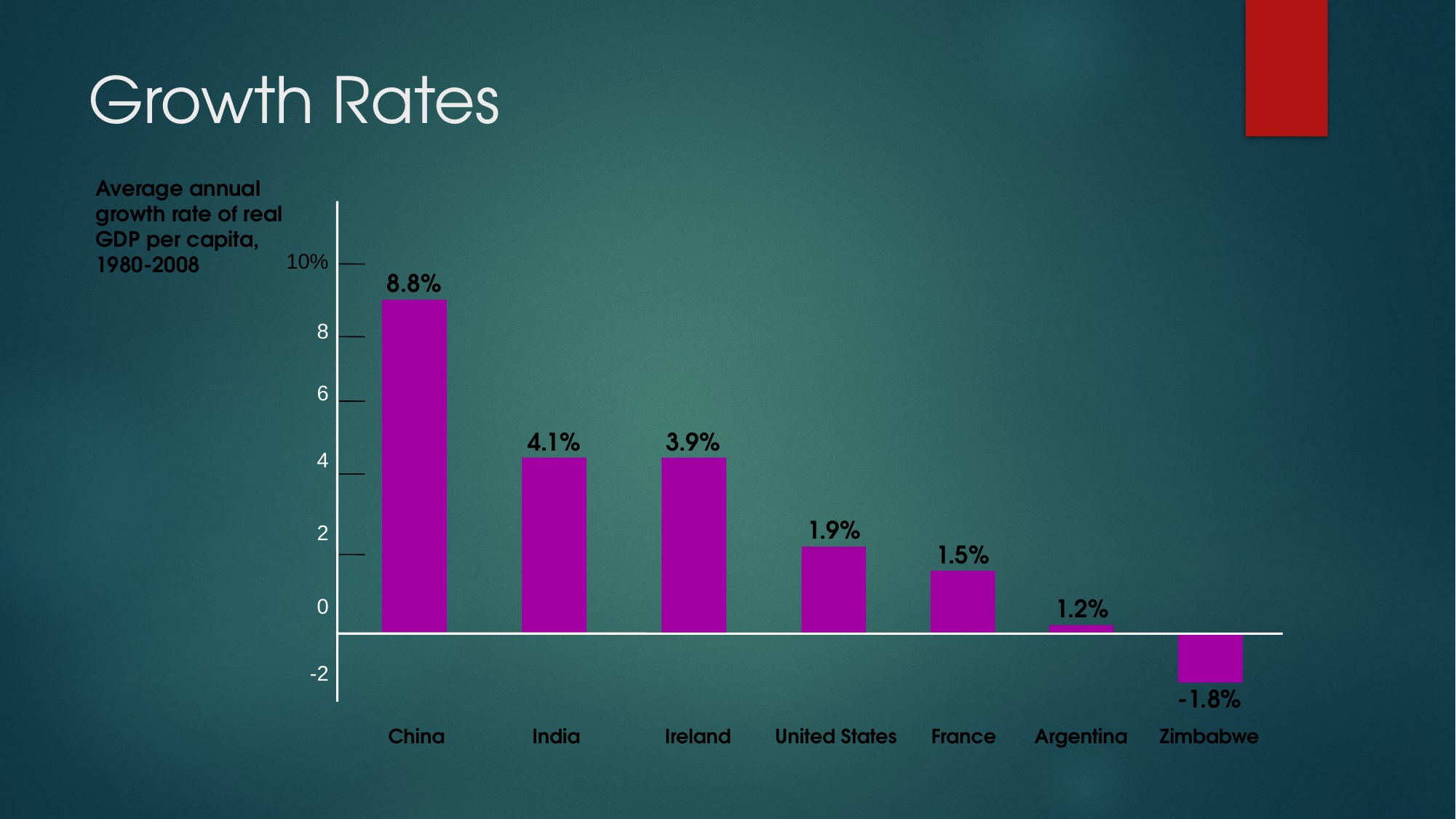

# Growth Rates
Average annual growth rate of real GDP per capita,
1980-2008
10%

8

6

4

2

0

-2

8.8%

4.1%
3.9%

1.9%
1.5%

1.2%

-1.8%
United States
China
India
Ireland
France
Argentina
Zimbabwe